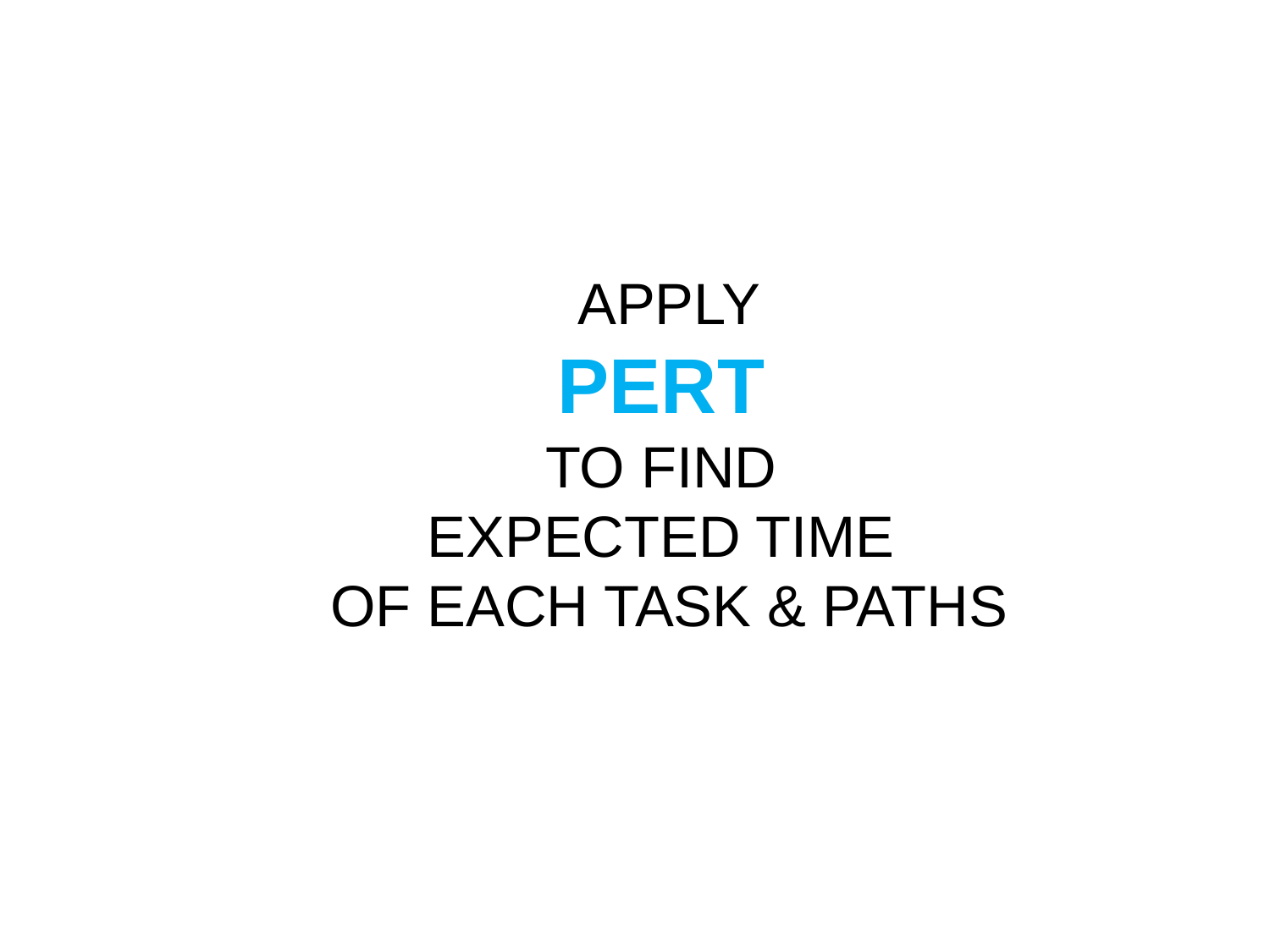

# APPLY PERT TO FIND EXPECTED TIME OF EACH TASK & PATHS